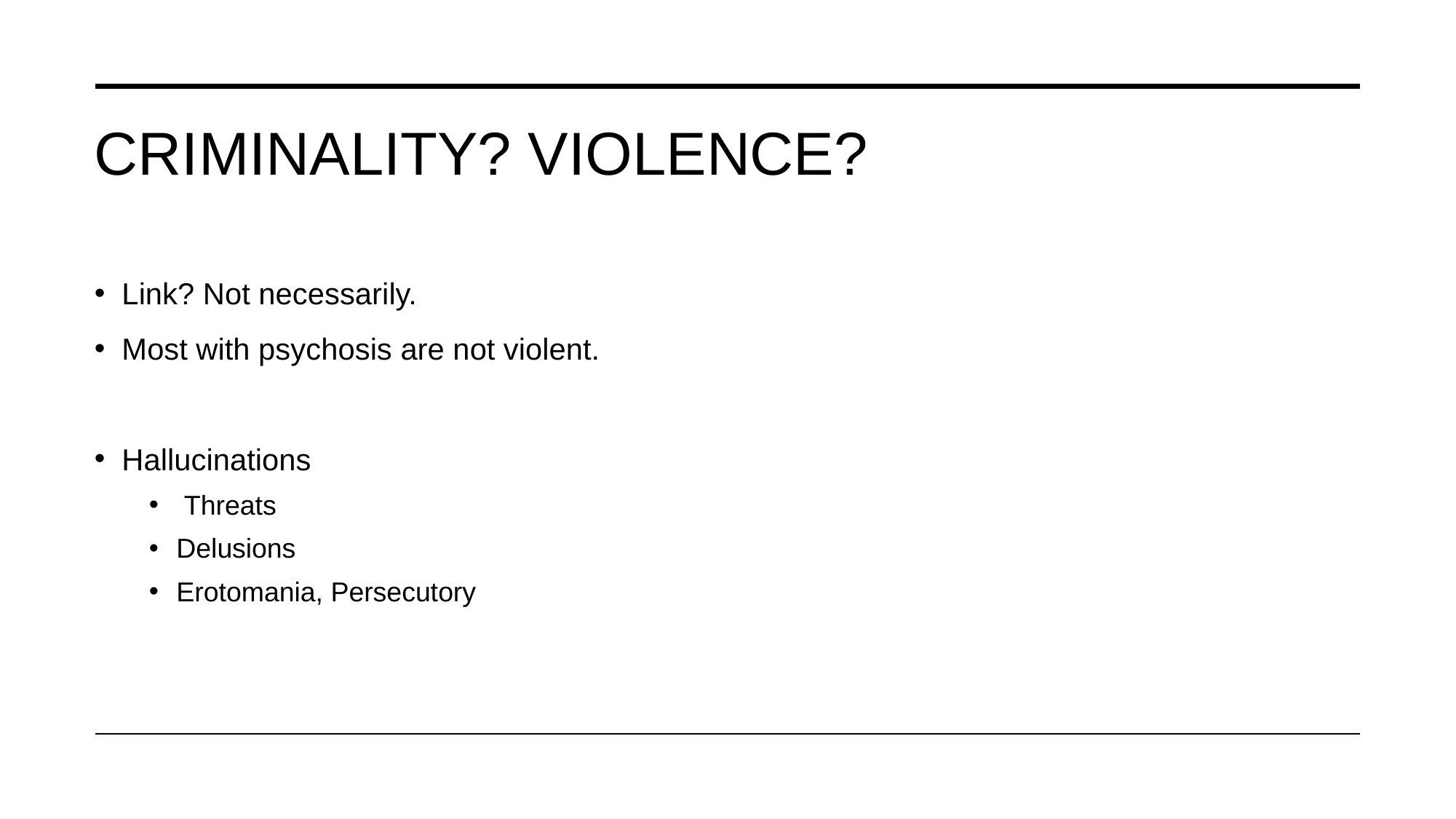

# CRIMINALITY? VIOLENCE?

Link? Not necessarily.
Most with psychosis are not violent.

Hallucinations
 Threats
Delusions
Erotomania, Persecutory